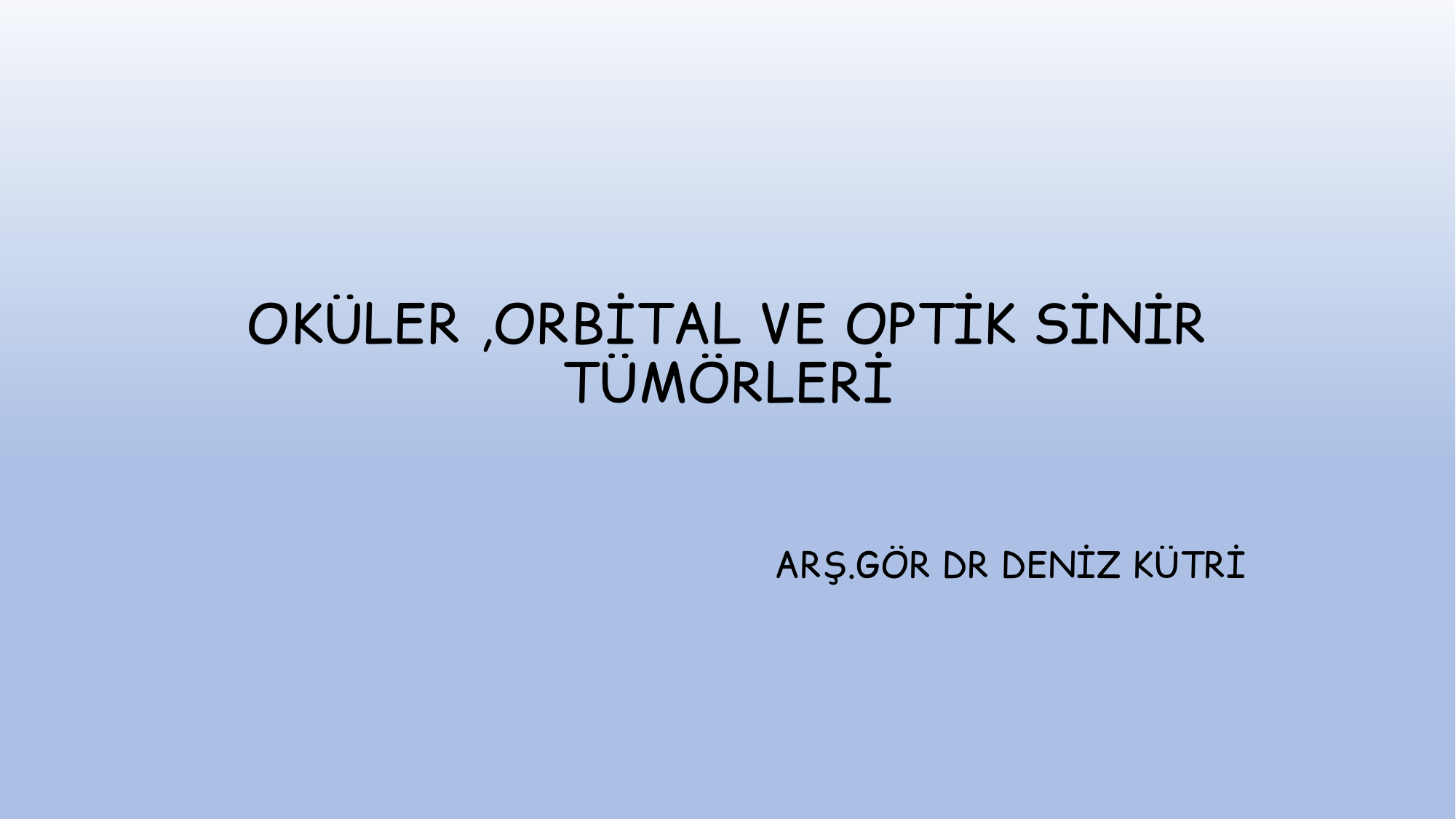

# OKÜLER ,ORBİTAL VE OPTİK SİNİR TÜMÖRLERİ

                                                                        ARŞ.GÖR DR DENİZ KÜTRİ